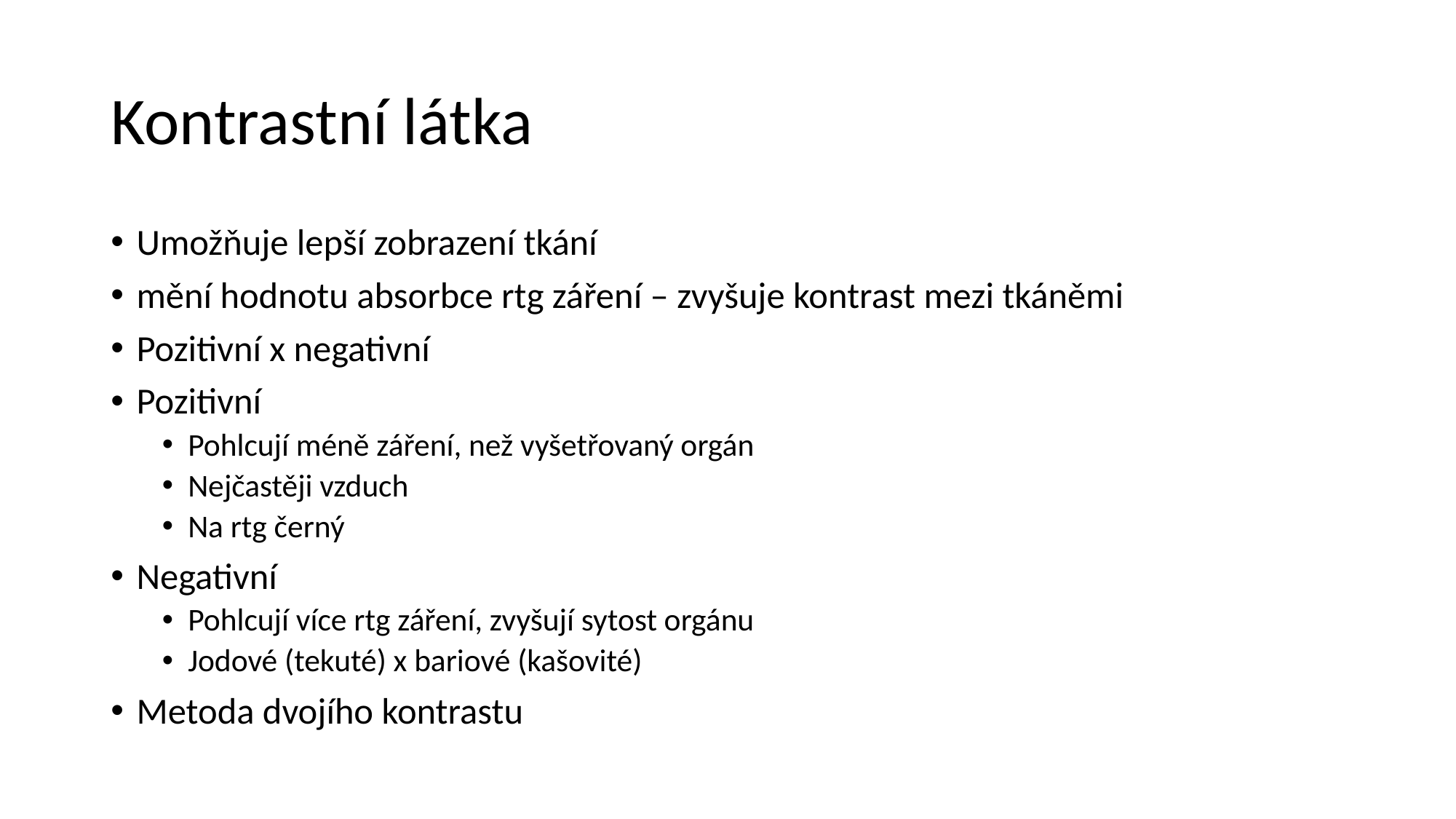

# Kontrastní látka
Umožňuje lepší zobrazení tkání
mění hodnotu absorbce rtg záření – zvyšuje kontrast mezi tkáněmi
Pozitivní x negativní
Pozitivní
Pohlcují méně záření, než vyšetřovaný orgán
Nejčastěji vzduch
Na rtg černý
Negativní
Pohlcují více rtg záření, zvyšují sytost orgánu
Jodové (tekuté) x bariové (kašovité)
Metoda dvojího kontrastu